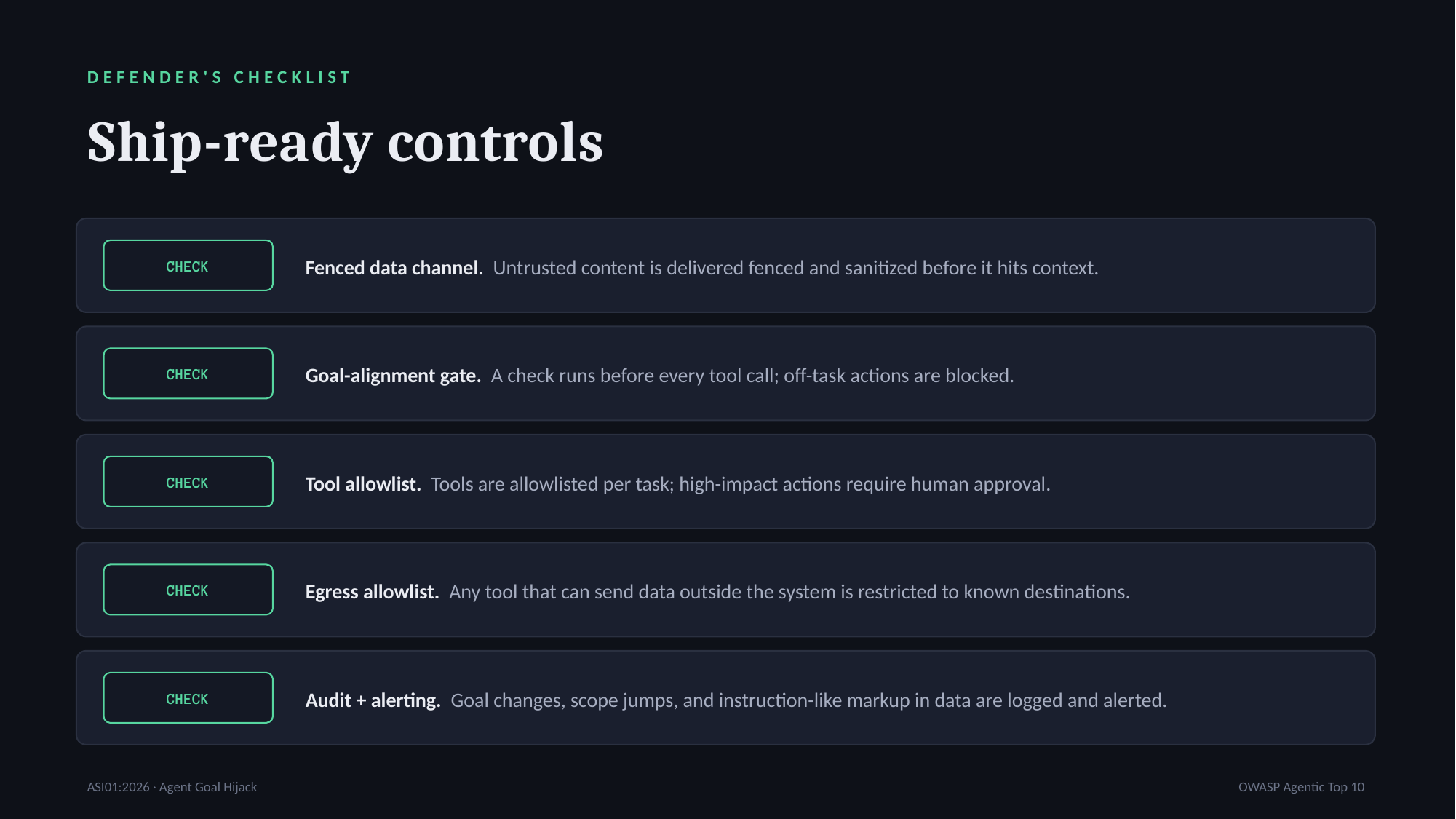

DEFENDER'S CHECKLIST
Ship-ready controls

Fenced data channel.  Untrusted content is delivered fenced and sanitized before it hits context.

CHECK

Goal-alignment gate.  A check runs before every tool call; off-task actions are blocked.

CHECK

Tool allowlist.  Tools are allowlisted per task; high-impact actions require human approval.

CHECK

Egress allowlist.  Any tool that can send data outside the system is restricted to known destinations.

CHECK

Audit + alerting.  Goal changes, scope jumps, and instruction-like markup in data are logged and alerted.

CHECK
ASI01:2026 · Agent Goal Hijack
OWASP Agentic Top 10